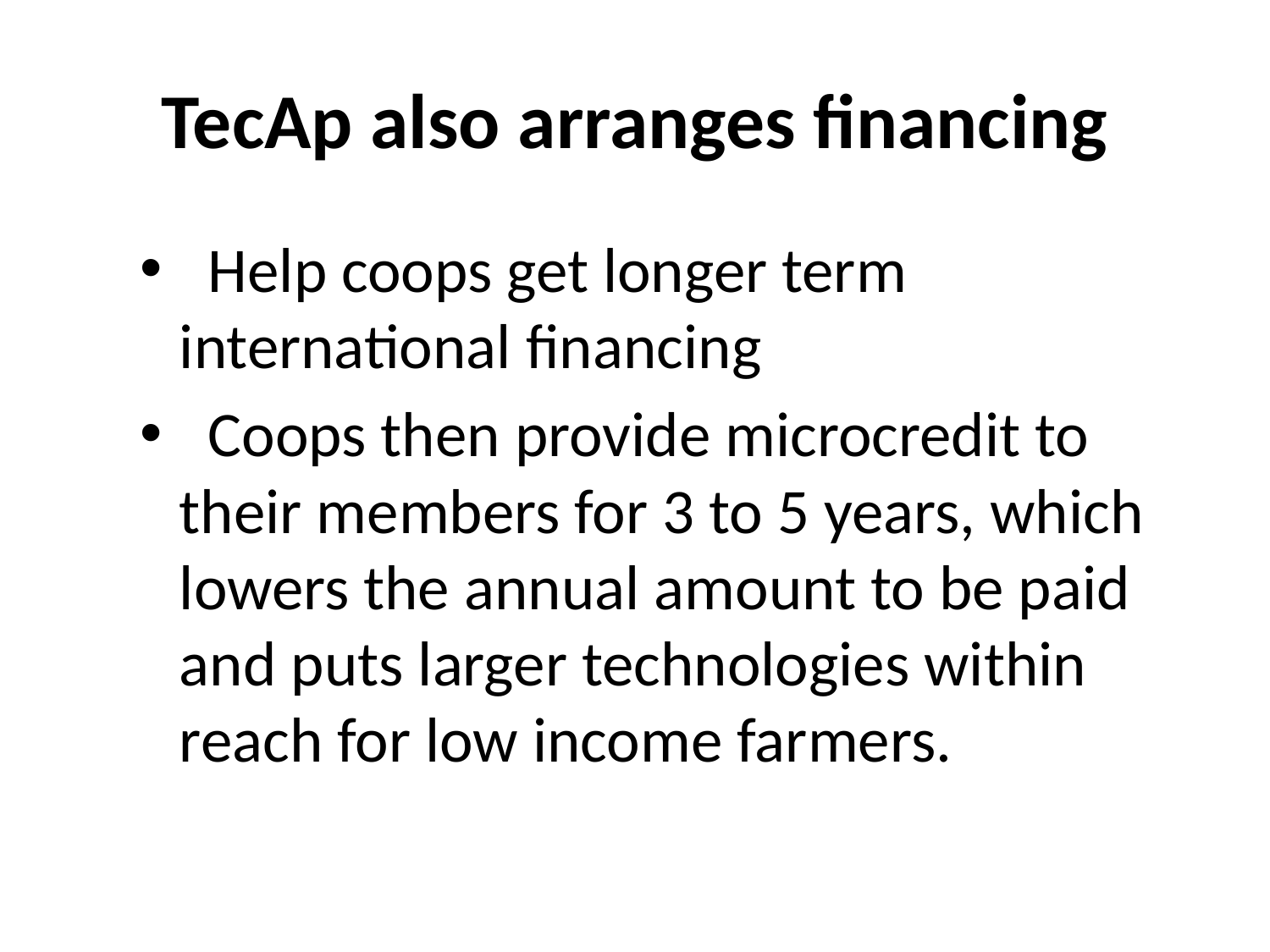

# TecAp also arranges financing
  Help coops get longer term international financing
  Coops then provide microcredit to their members for 3 to 5 years, which lowers the annual amount to be paid and puts larger technologies within reach for low income farmers.